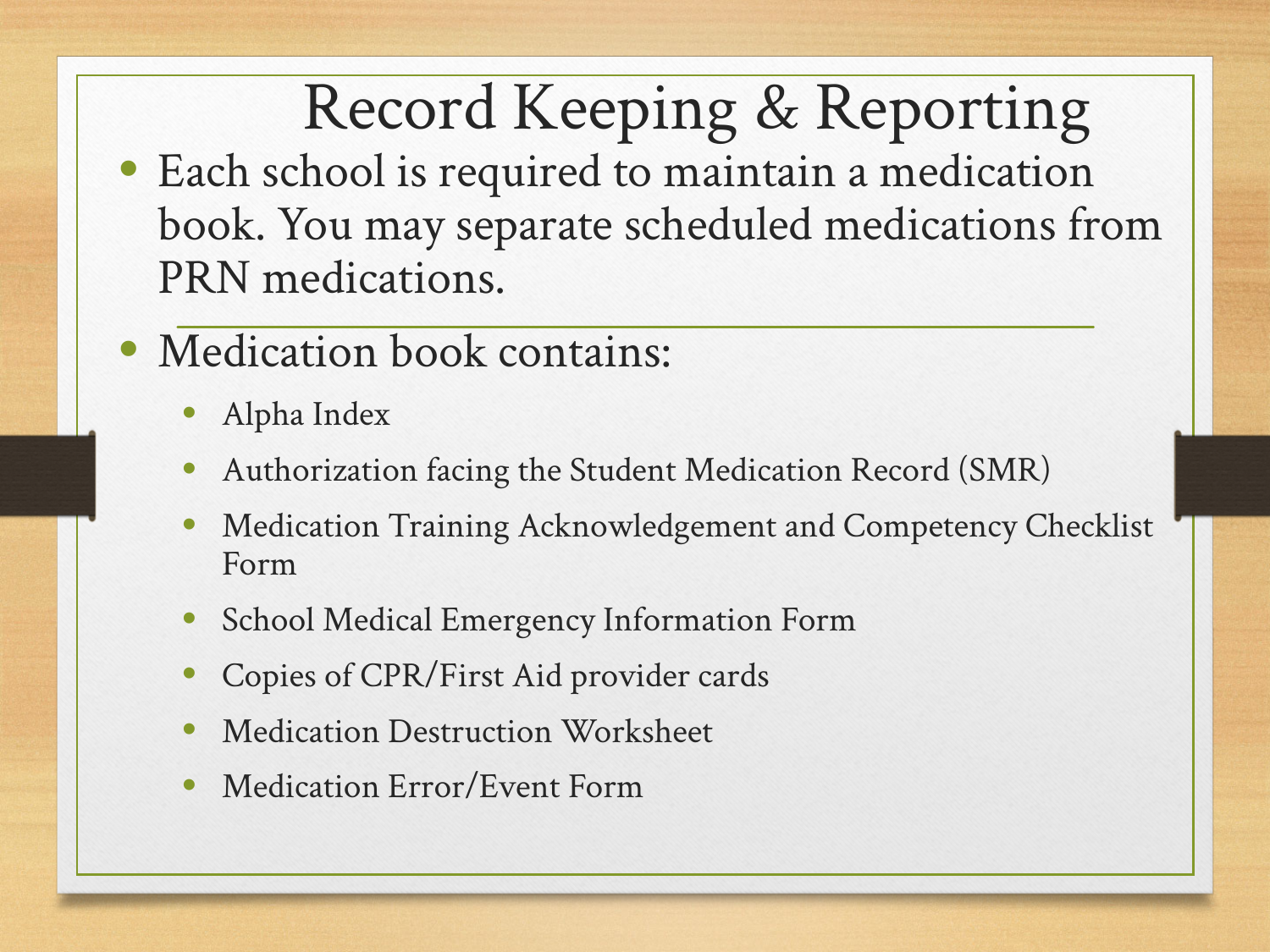

# Record Keeping & Reporting
Each school is required to maintain a medication book. You may separate scheduled medications from PRN medications.
Medication book contains:
Alpha Index
Authorization facing the Student Medication Record (SMR)
Medication Training Acknowledgement and Competency Checklist Form
School Medical Emergency Information Form
Copies of CPR/First Aid provider cards
Medication Destruction Worksheet
Medication Error/Event Form